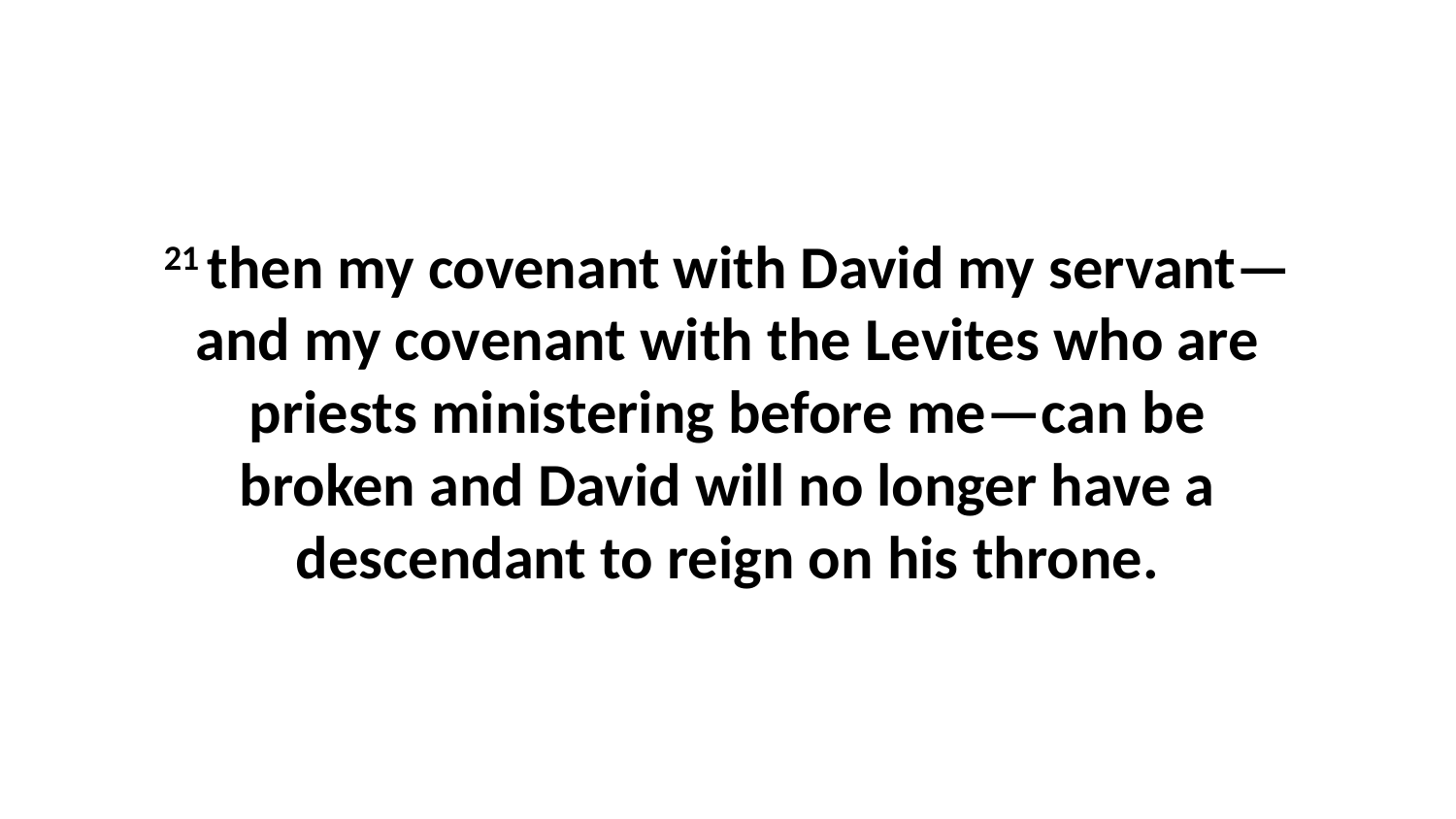

21 then my covenant with David my servant—and my covenant with the Levites who are priests ministering before me—can be broken and David will no longer have a descendant to reign on his throne.